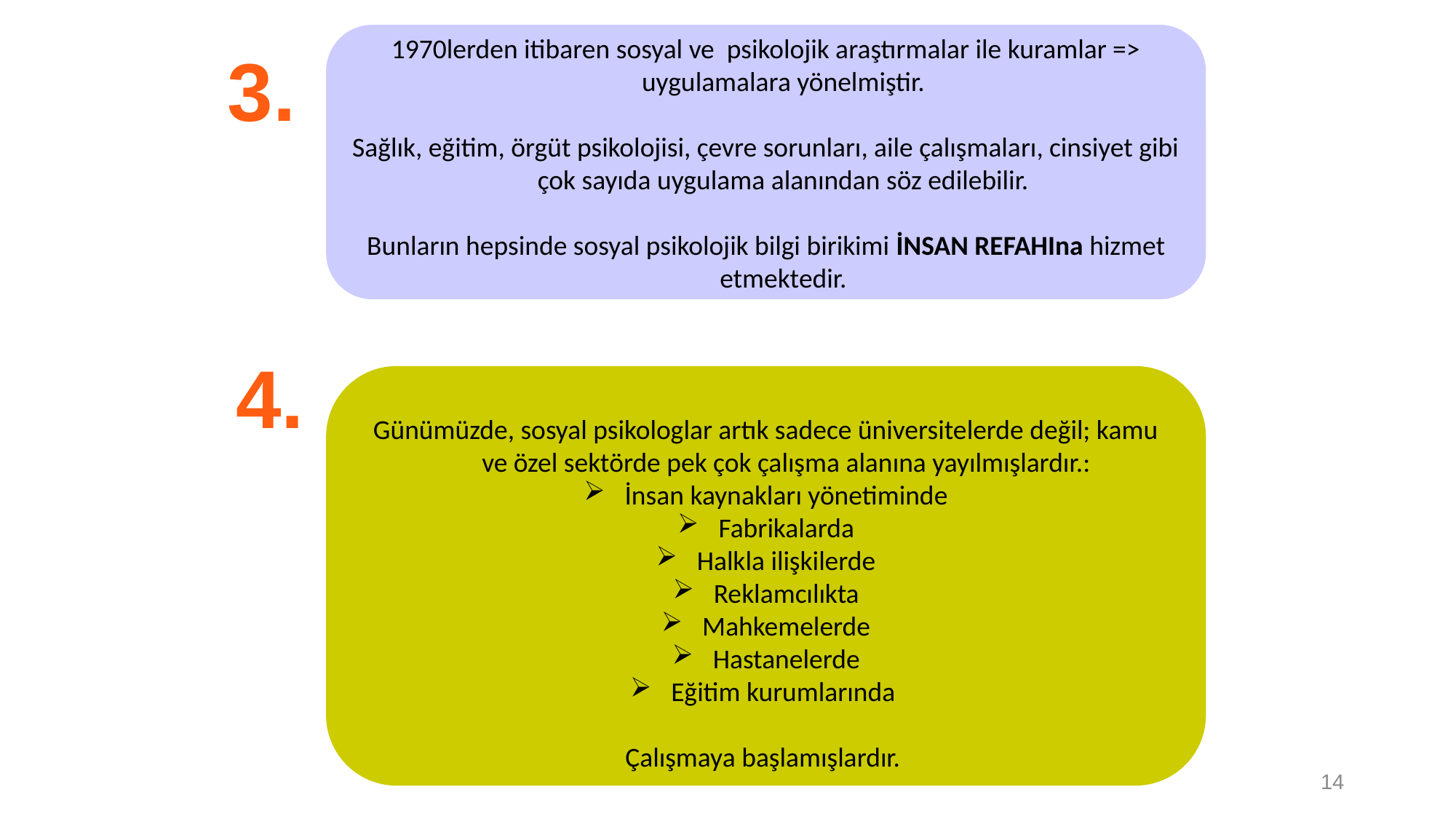

1970lerden itibaren sosyal ve  psikolojik araştırmalar ile kuramlar => uygulamalara yönelmiştir.

Sağlık, eğitim, örgüt psikolojisi, çevre sorunları, aile çalışmaları, cinsiyet gibi çok sayıda uygulama alanından söz edilebilir.

Bunların hepsinde sosyal psikolojik bilgi birikimi İNSAN REFAHIna hizmet etmektedir.

3.
4.

Günümüzde, sosyal psikologlar artık sadece üniversitelerde değil; kamu ve özel sektörde pek çok çalışma alanına yayılmışlardır.:
İnsan kaynakları yönetiminde
Fabrikalarda
Halkla ilişkilerde
Reklamcılıkta
Mahkemelerde
Hastanelerde
Eğitim kurumlarında

Çalışmaya başlamışlardır.

14